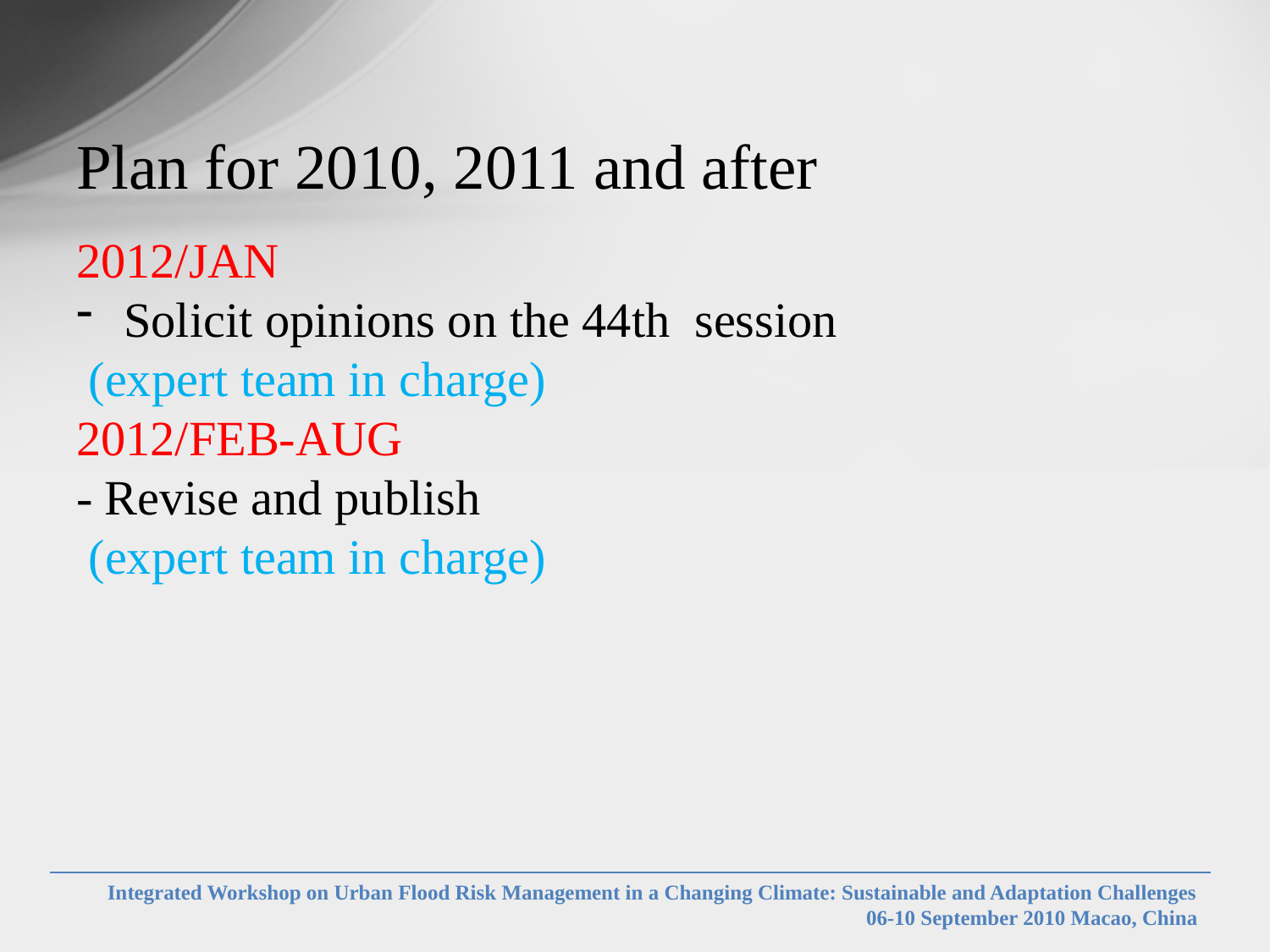

# Plan for 2010, 2011 and after
2012/JAN
Solicit opinions on the 44th  session
 (expert team in charge)
2012/FEB-AUG
- Revise and publish
 (expert team in charge)